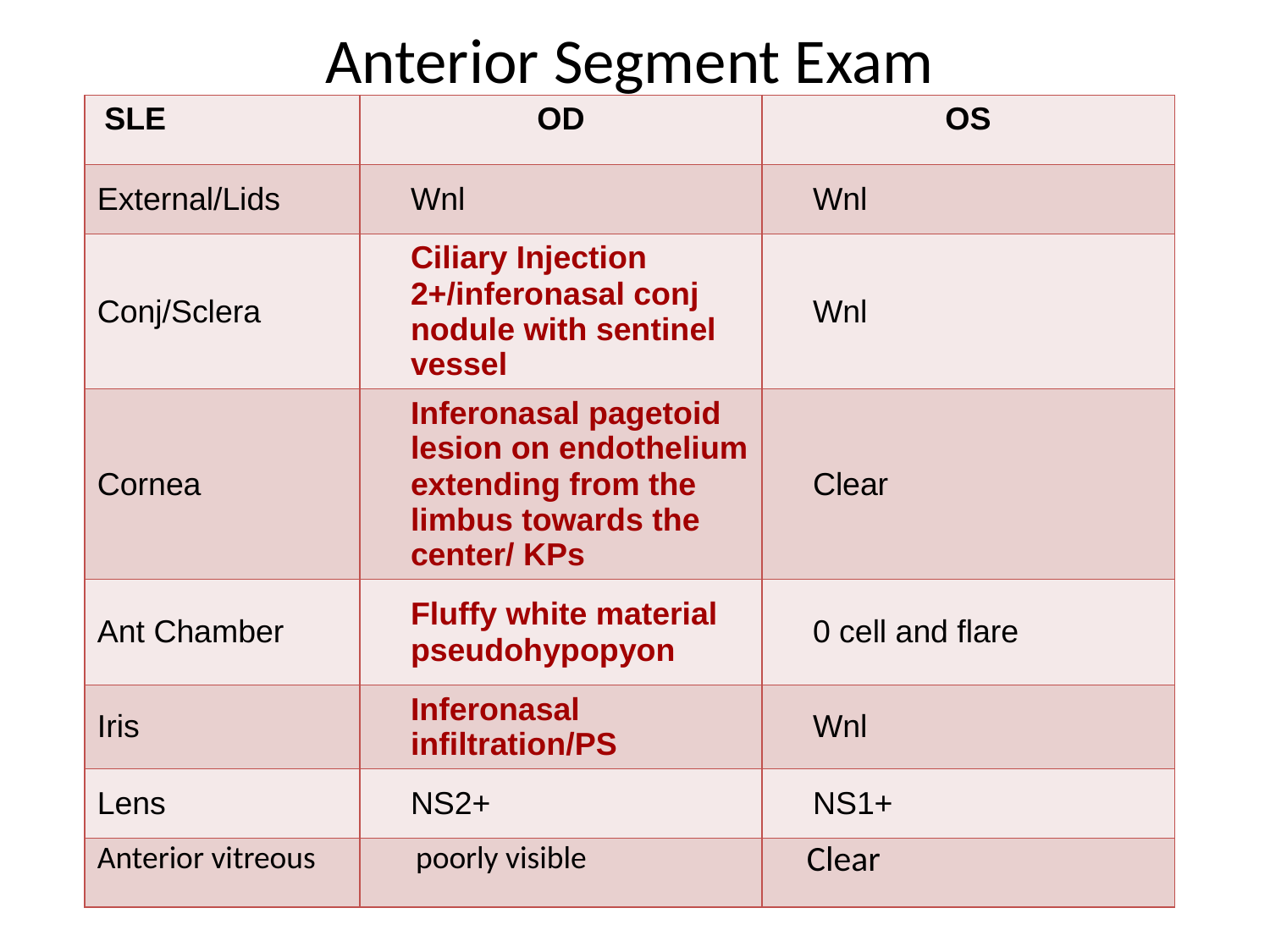

Anterior Segment Exam
| SLE | OD | OS |
| --- | --- | --- |
| External/Lids | Wnl | Wnl |
| Conj/Sclera | Ciliary Injection 2+/inferonasal conj nodule with sentinel vessel | Wnl |
| Cornea | Inferonasal pagetoid lesion on endothelium extending from the limbus towards the center/ KPs | Clear |
| Ant Chamber | Fluffy white material pseudohypopyon | 0 cell and flare |
| Iris | Inferonasal infiltration/PS | Wnl |
| Lens | NS2+ | NS1+ |
| Anterior vitreous | poorly visible | Clear |